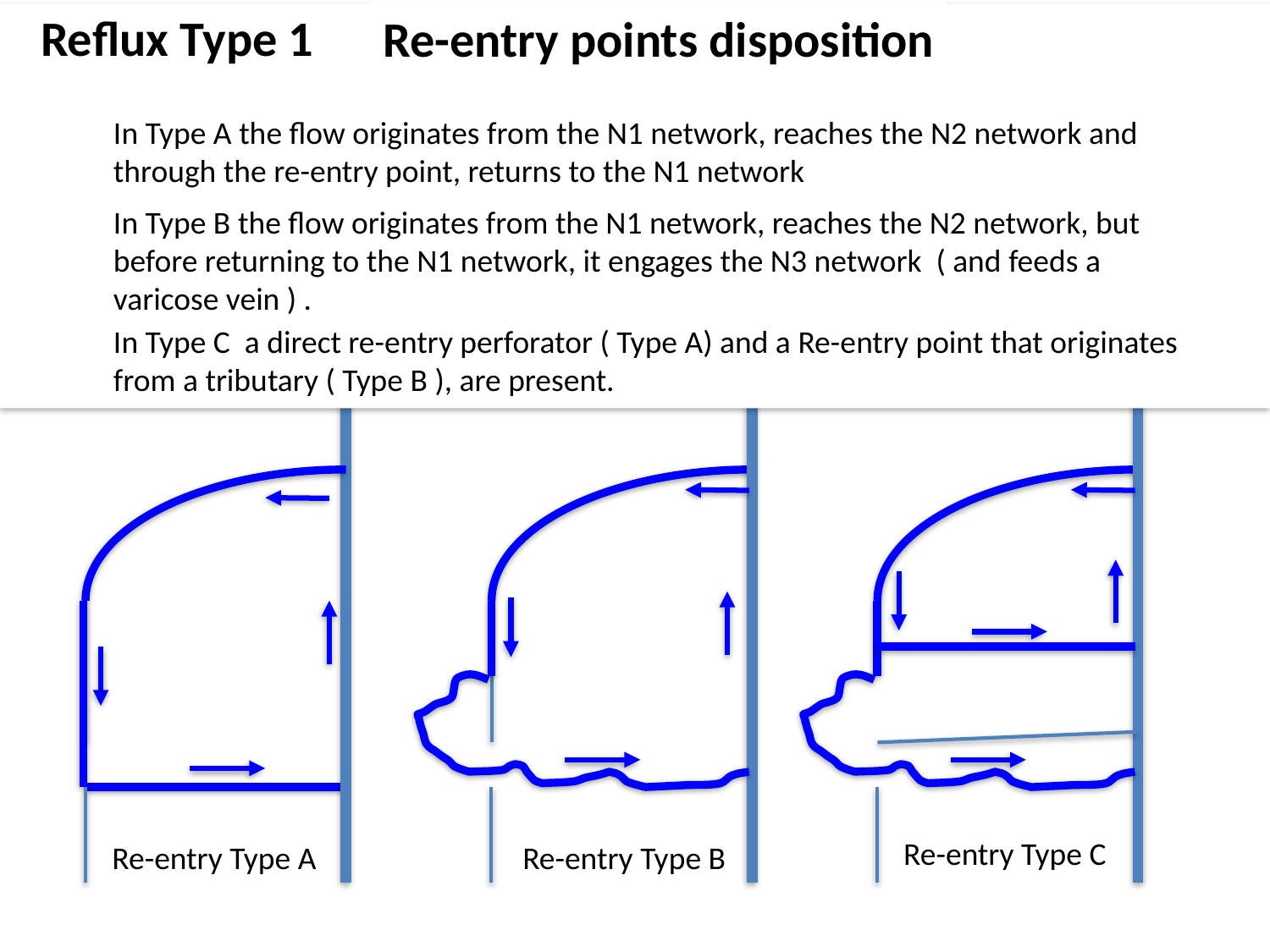

Reflux Type 1
Re-entry points disposition
Reflux Type 1

Slide 9/B
In Type A the flow originates from the N1 network, reaches the N2 network and through the re-entry point, returns to the N1 network
In Type B the flow originates from the N1 network, reaches the N2 network, but before returning to the N1 network, it engages the N3 network  ( and feeds a  varicose vein ) .

In Type C  a direct re-entry perforator ( Type A) and a Re-entry point that originates from a tributary ( Type B ), are present.

Re-entry Type C
Re-entry Type A
Re-entry Type B